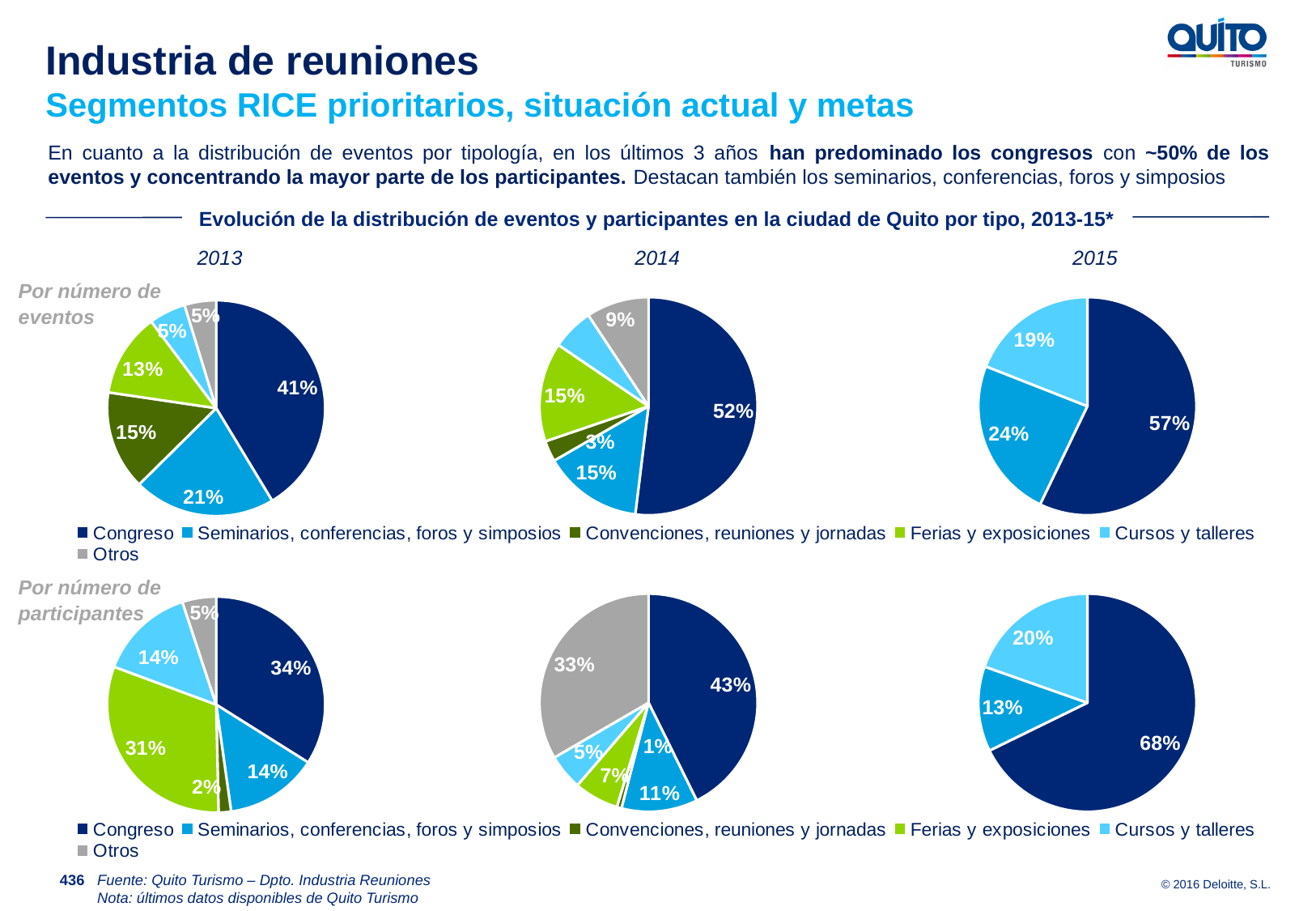

Industria de reuniones
Segmentos RICE prioritarios, situación actual y metas

En cuanto a la distribución de eventos por tipología, en los últimos 3 años han predominado los congresos con ~50% de los eventos y concentrando la mayor parte de los participantes. Destacan también los seminarios, conferencias, foros y simposios
Evolución de la distribución de eventos y participantes en la ciudad de Quito por tipo, 2013-15*
2013
2014
2015
Por número de eventos

### Chart

| Category | 2013 |
|---|---|
| Congreso | 0.4140625 |
| Seminarios, conferencias, foros y simposios | 0.2109375 |
| Convenciones, reuniones y jornadas | 0.1484375 |
| Ferias y exposiciones | 0.125 |
| Cursos y talleres | 0.0546875 |
| Otros | 0.046875 |

### Chart

| Category | 2014 |
|---|---|
| Congreso | 0.5193798449612403 |
| Seminarios, conferencias, foros y simposios | 0.14728682170542637 |
| Convenciones, reuniones y jornadas | 0.031007751937984496 |
| Ferias y exposiciones | 0.14728682170542637 |
| Cursos y talleres | 0.06201550387596899 |
| Otros | 0.09302325581395349 |

### Chart

| Category | 2015 |
|---|---|
| Congreso | 0.5714285714285714 |
| Seminarios, conferencias, foros y simposios | 0.23809523809523808 |
| Convenciones, reuniones y jornadas | 0.0 |
| Ferias y exposiciones | 0.0 |
| Cursos y talleres | 0.19047619047619047 |
| Otros | 0.0 |
Por número de participantes

### Chart

| Category | 2013 |
|---|---|
| Congreso | 0.3400369978858351 |
| Seminarios, conferencias, foros y simposios | 0.1379492600422833 |
| Convenciones, reuniones y jornadas | 0.01849894291754757 |
| Ferias y exposiciones | 0.3105179704016913 |
| Cursos y talleres | 0.14278541226215644 |
| Otros | 0.05021141649048626 |

### Chart

| Category | 2014 |
|---|---|
| Congreso | 0.4270260062587677 |
| Seminarios, conferencias, foros y simposios | 0.11292759253264271 |
| Convenciones, reuniones y jornadas | 0.0070141361821517215 |
| Ferias y exposiciones | 0.06617567713391605 |
| Cursos y talleres | 0.05287579583468221 |
| Otros | 0.33398079205783965 |

### Chart

| Category | 2015 |
|---|---|
| Congreso | 0.677570093457944 |
| Seminarios, conferencias, foros y simposios | 0.1261682242990654 |
| Convenciones, reuniones y jornadas | 0.0 |
| Ferias y exposiciones | 0.0 |
| Cursos y talleres | 0.19626168224299065 |
| Otros | 0.0 |
436
Fuente: Quito Turismo – Dpto. Industria Reuniones
Nota: últimos datos disponibles de Quito Turismo